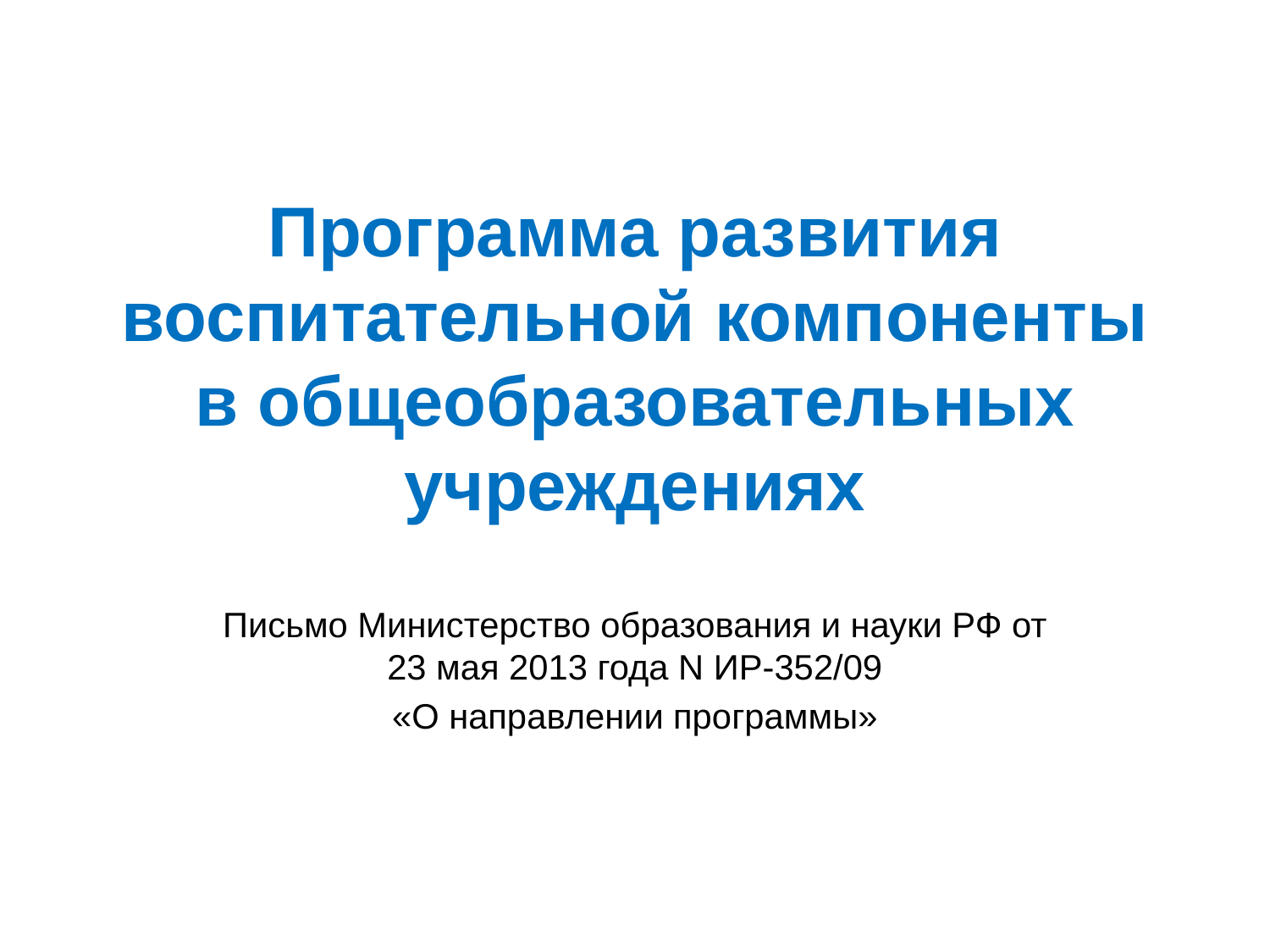

# Программа развития воспитательной компоненты в общеобразовательных учреждениях
Письмо Министерство образования и науки РФ от 23 мая 2013 года N ИР-352/09
«О направлении программы»